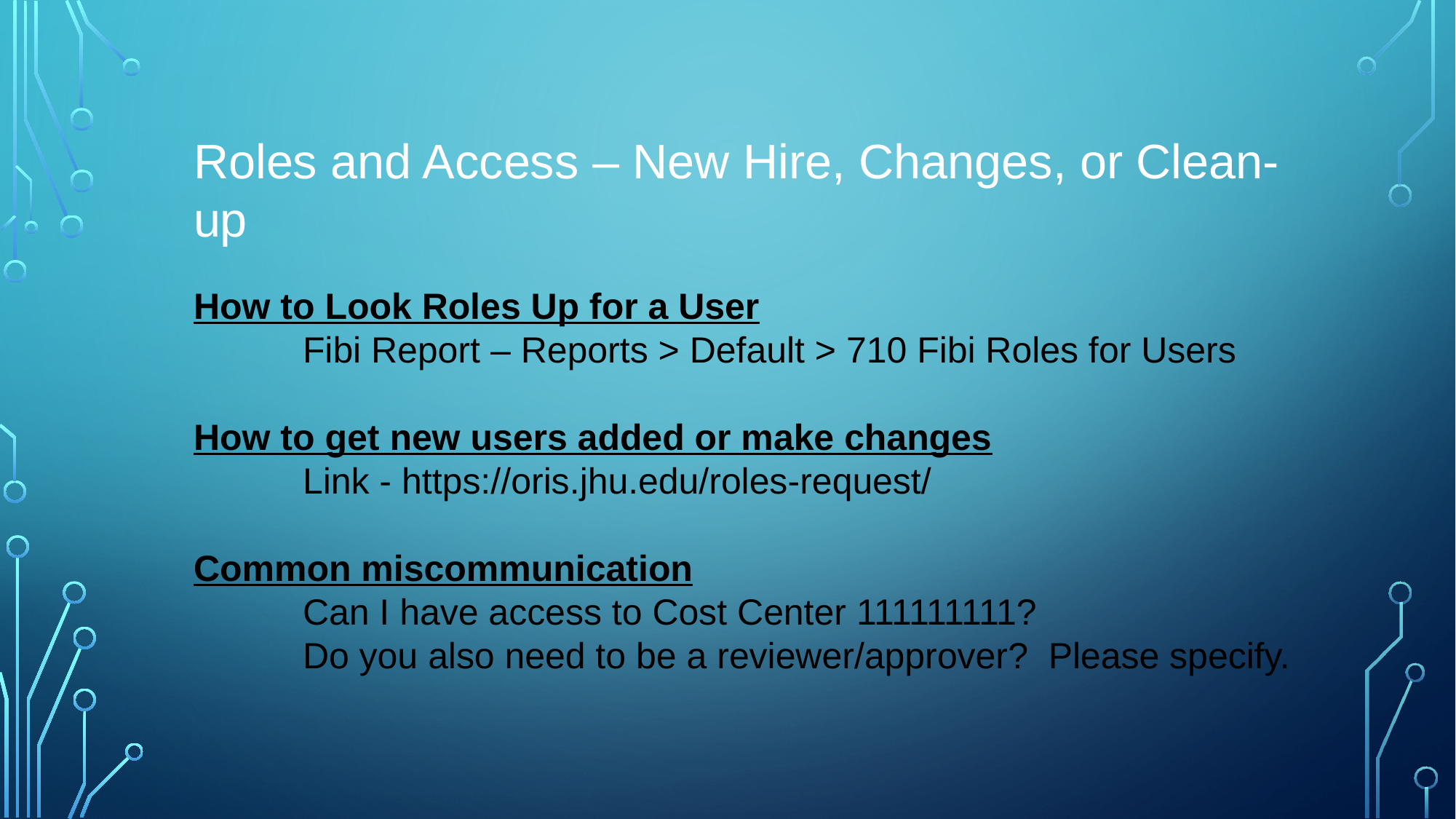

Roles and Access – New Hire, Changes, or Clean-up

How to Look Roles Up for a User
	Fibi Report – Reports > Default > 710 Fibi Roles for Users

How to get new users added or make changes
	Link - https://oris.jhu.edu/roles-request/

Common miscommunication
	Can I have access to Cost Center 111111111?
	Do you also need to be a reviewer/approver?  Please specify.